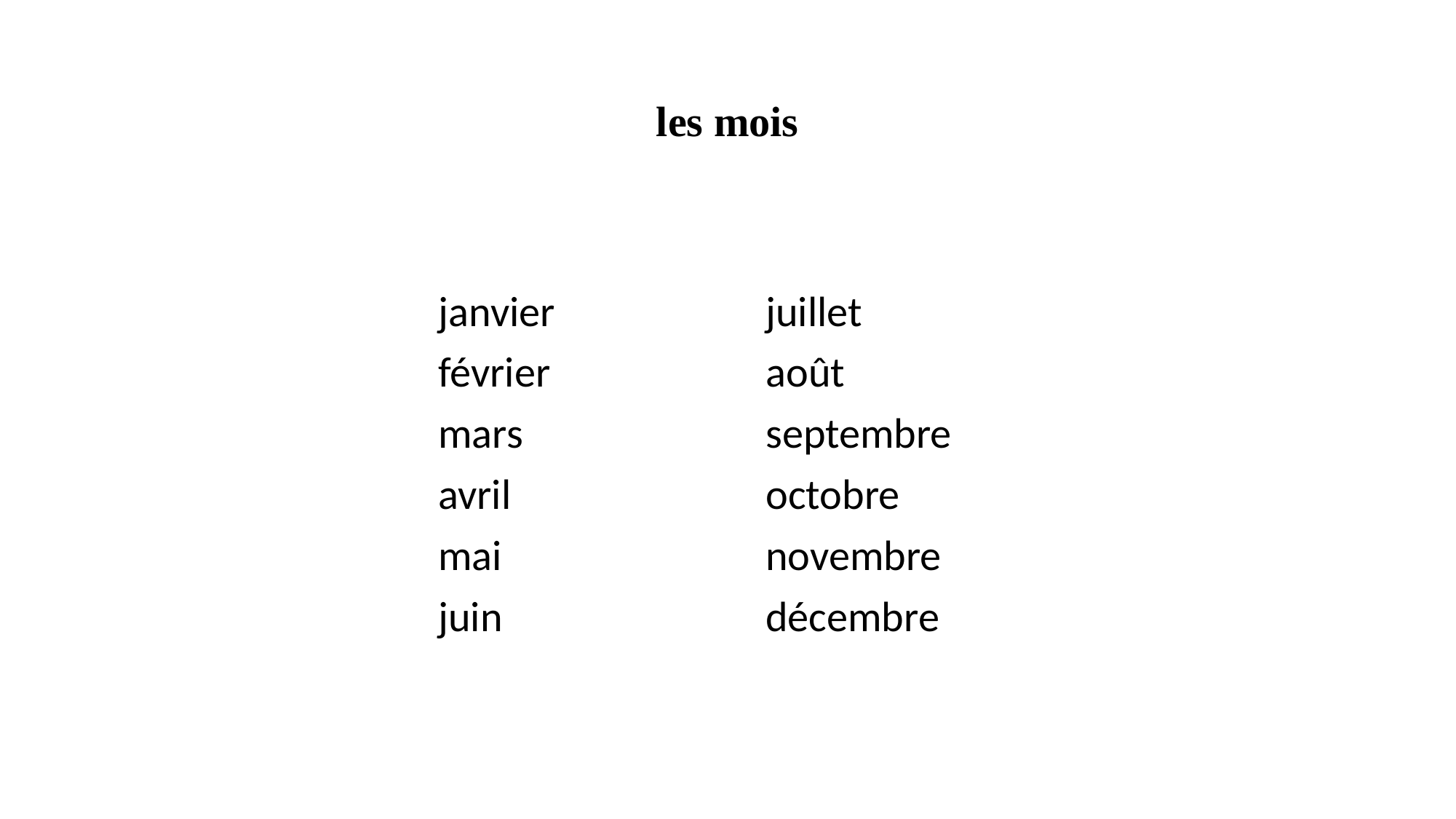

# les mois

			janvier		juillet
			février		août
			mars			septembre
			avril			octobre
			mai			novembre
			juin			décembre